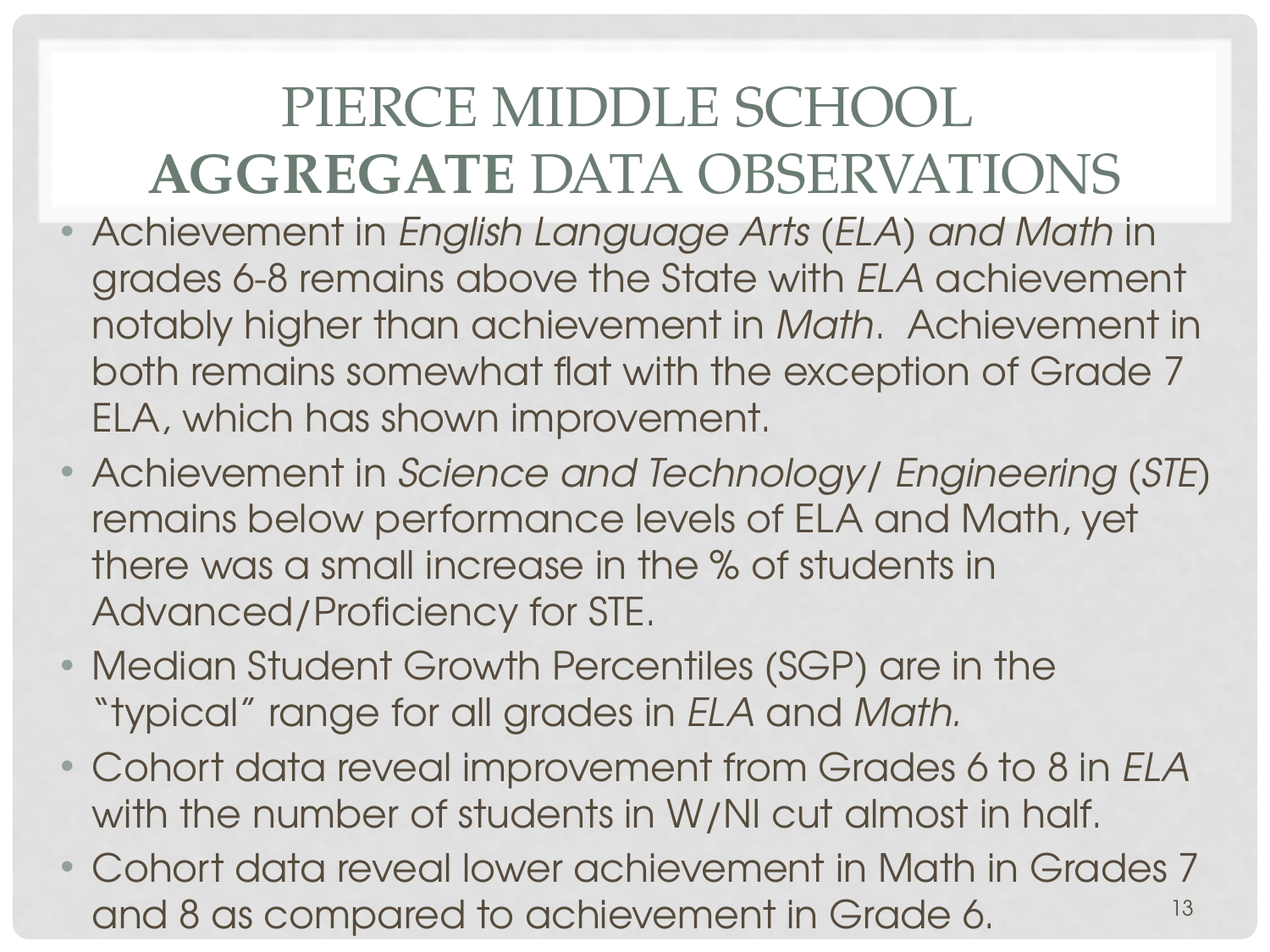

# Pierce Middle School Aggregate Data Observations
Achievement in English Language Arts (ELA) and Math in grades 6-8 remains above the State with ELA achievement notably higher than achievement in Math.  Achievement in both remains somewhat flat with the exception of Grade 7 ELA, which has shown improvement.
Achievement in Science and Technology/ Engineering (STE) remains below performance levels of ELA and Math, yet there was a small increase in the % of students in Advanced/Proficiency for STE.
Median Student Growth Percentiles (SGP) are in the “typical” range for all grades in ELA and Math.
Cohort data reveal improvement from Grades 6 to 8 in ELA with the number of students in W/NI cut almost in half.
Cohort data reveal lower achievement in Math in Grades 7 and 8 as compared to achievement in Grade 6.
13